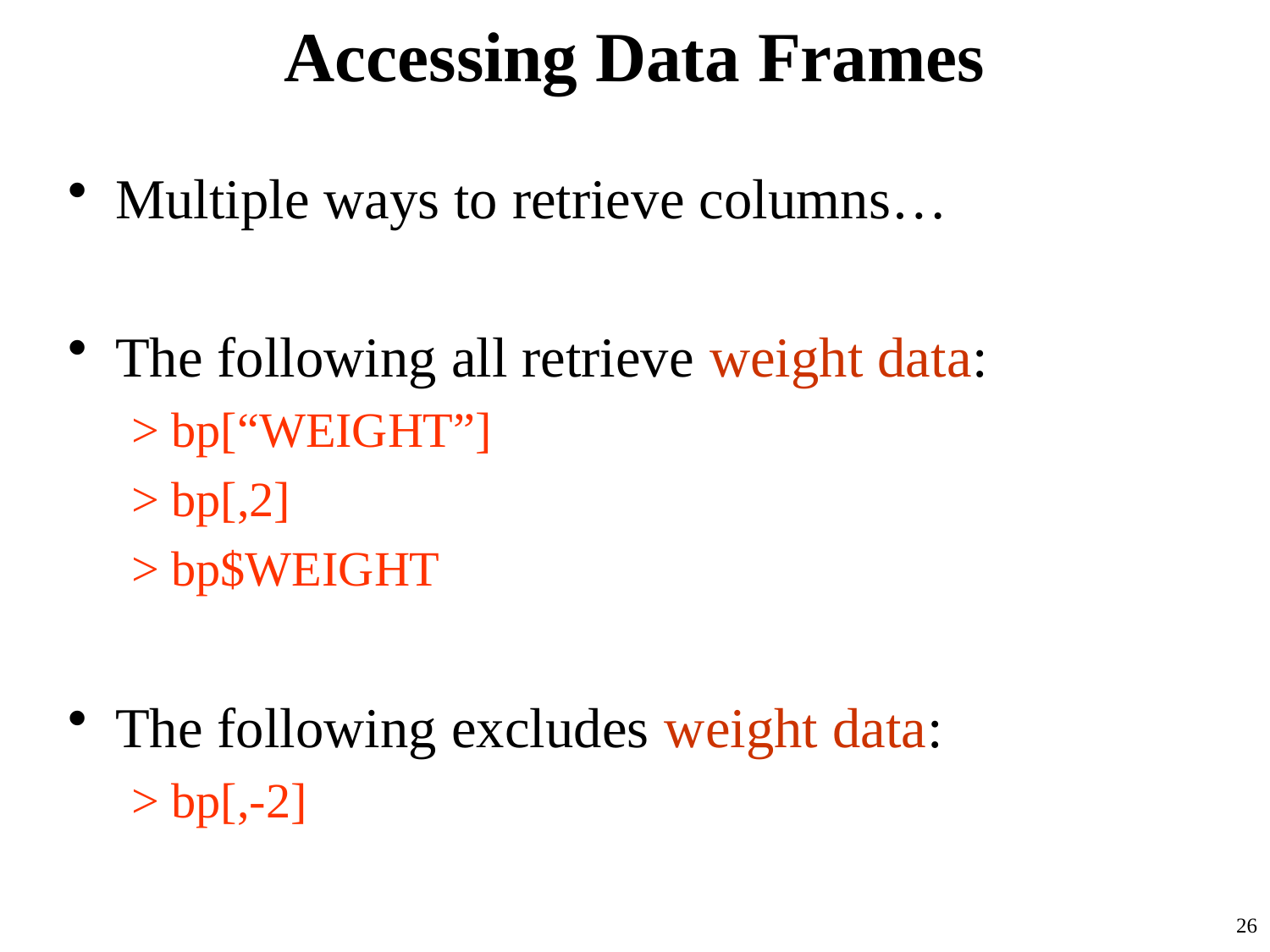

# Accessing Data Frames
Multiple ways to retrieve columns…

The following all retrieve weight data:
> bp[“WEIGHT”]
> bp[,2]
> bp$WEIGHT

The following excludes weight data:
> bp[,-2]
26